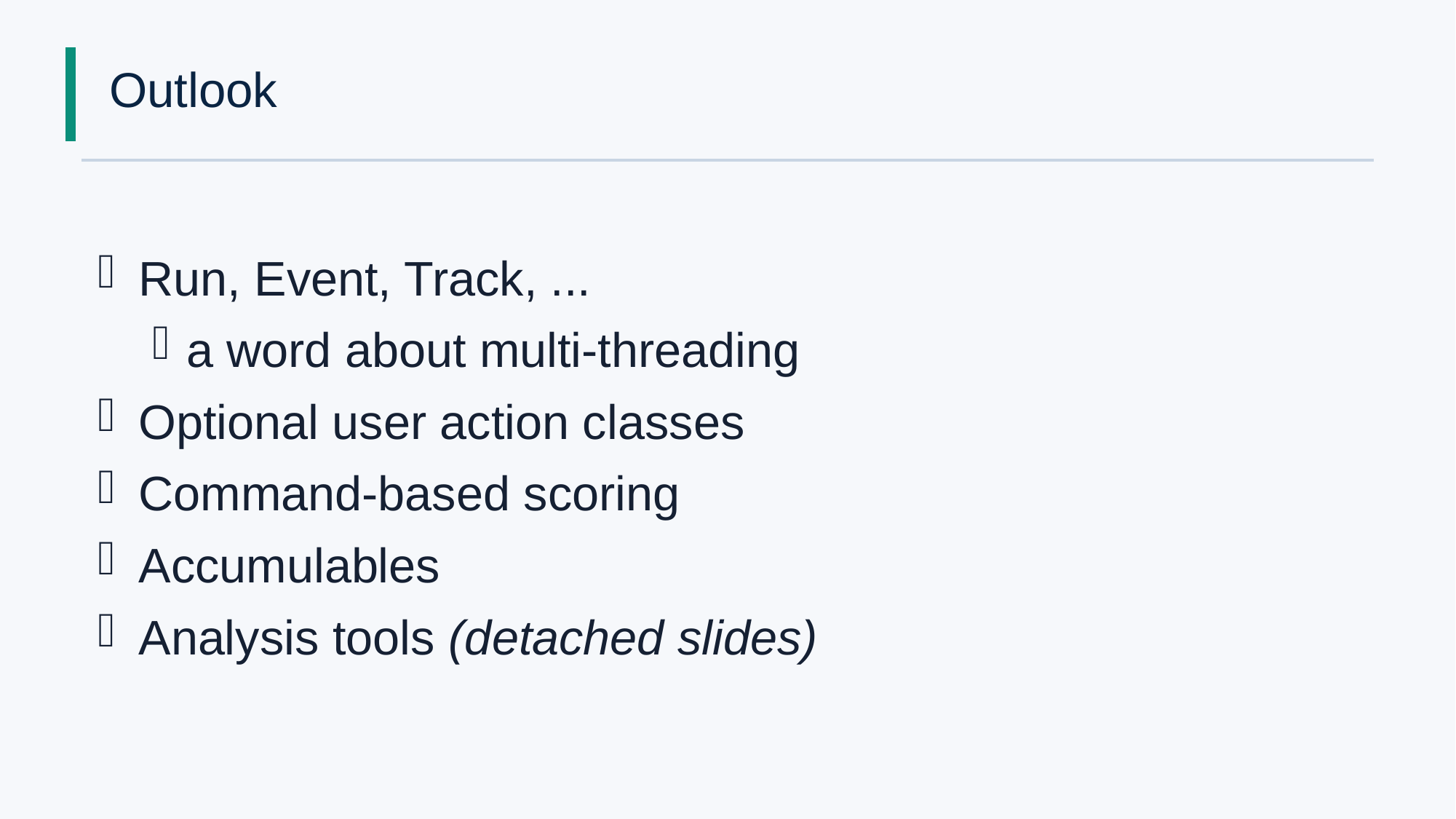

# Outlook
Run, Event, Track, ...
a word about multi-threading
Optional user action classes
Command-based scoring
Accumulables
Analysis tools (detached slides)